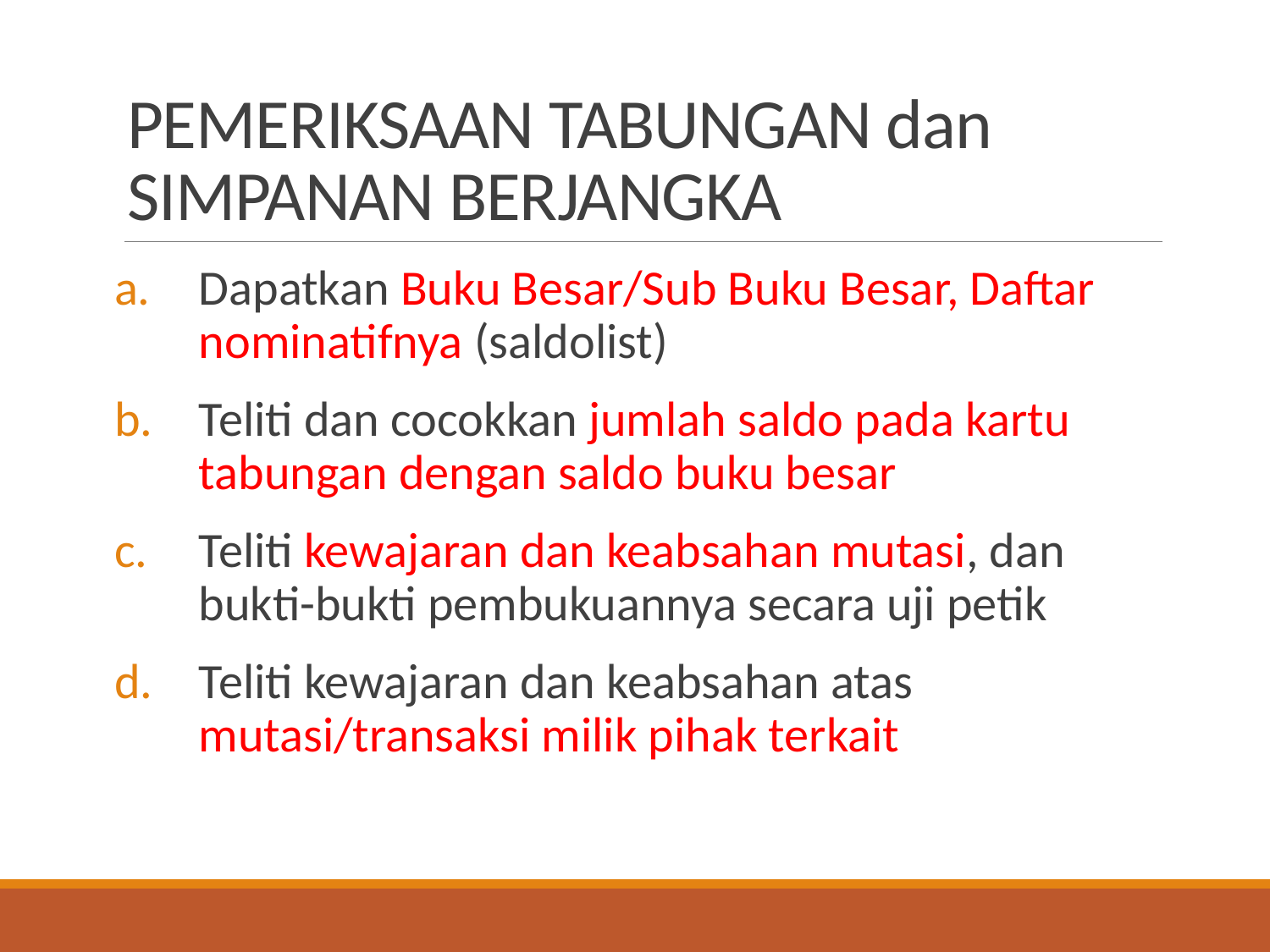

# PEMERIKSAAN TABUNGAN dan SIMPANAN BERJANGKA
Dapatkan Buku Besar/Sub Buku Besar, Daftar nominatifnya (saldolist)
Teliti dan cocokkan jumlah saldo pada kartu tabungan dengan saldo buku besar
Teliti kewajaran dan keabsahan mutasi, dan bukti-bukti pembukuannya secara uji petik
Teliti kewajaran dan keabsahan atas mutasi/transaksi milik pihak terkait